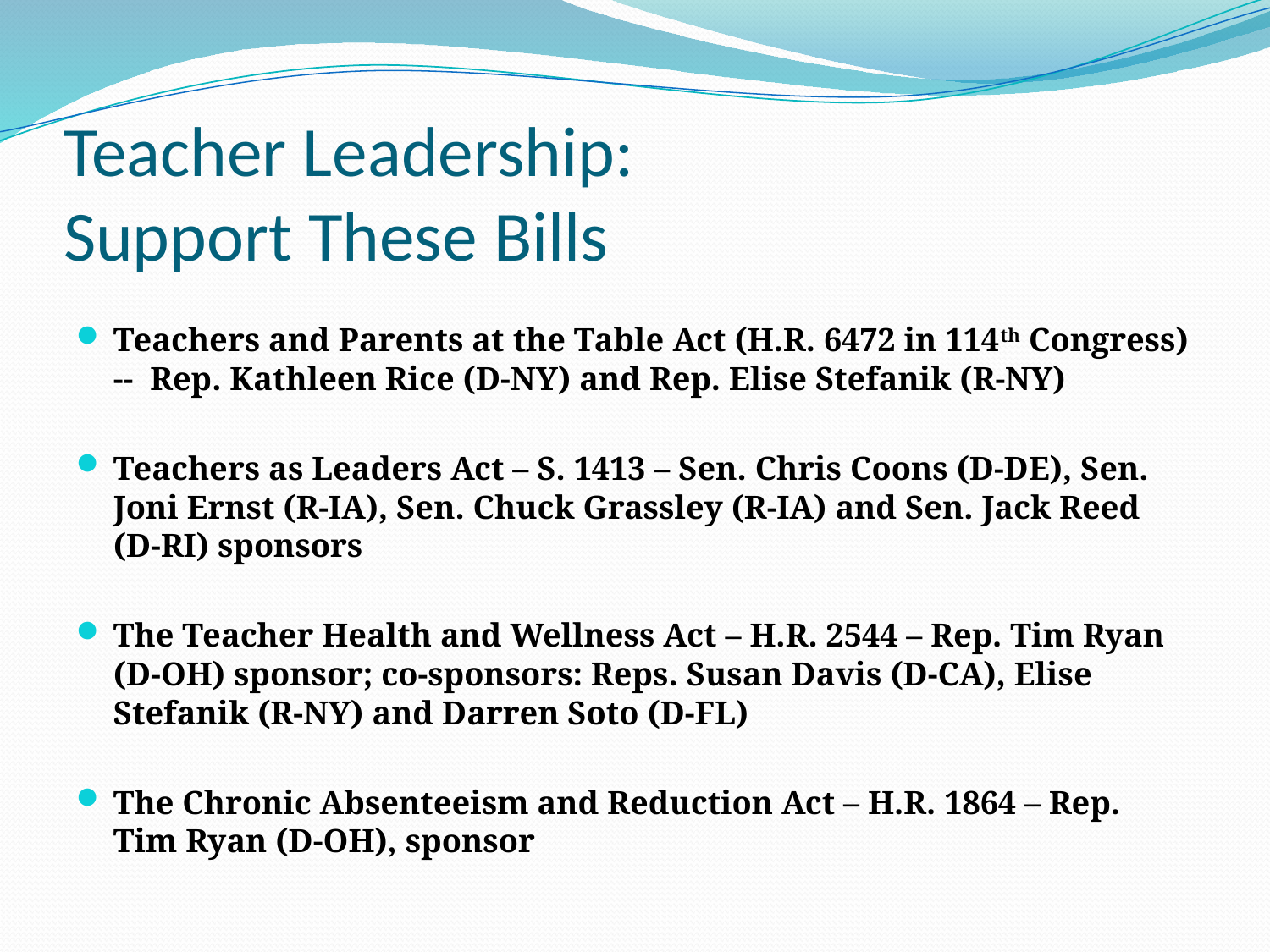

# Teacher Leadership: Support These Bills

Teachers and Parents at the Table Act (H.R. 6472 in 114th Congress) --  Rep. Kathleen Rice (D-NY) and Rep. Elise Stefanik (R-NY)

Teachers as Leaders Act – S. 1413 – Sen. Chris Coons (D-DE), Sen. Joni Ernst (R-IA), Sen. Chuck Grassley (R-IA) and Sen. Jack Reed (D-RI) sponsors

The Teacher Health and Wellness Act – H.R. 2544 – Rep. Tim Ryan (D-OH) sponsor; co-sponsors: Reps. Susan Davis (D-CA), Elise Stefanik (R-NY) and Darren Soto (D-FL)

The Chronic Absenteeism and Reduction Act – H.R. 1864 – Rep. Tim Ryan (D-OH), sponsor